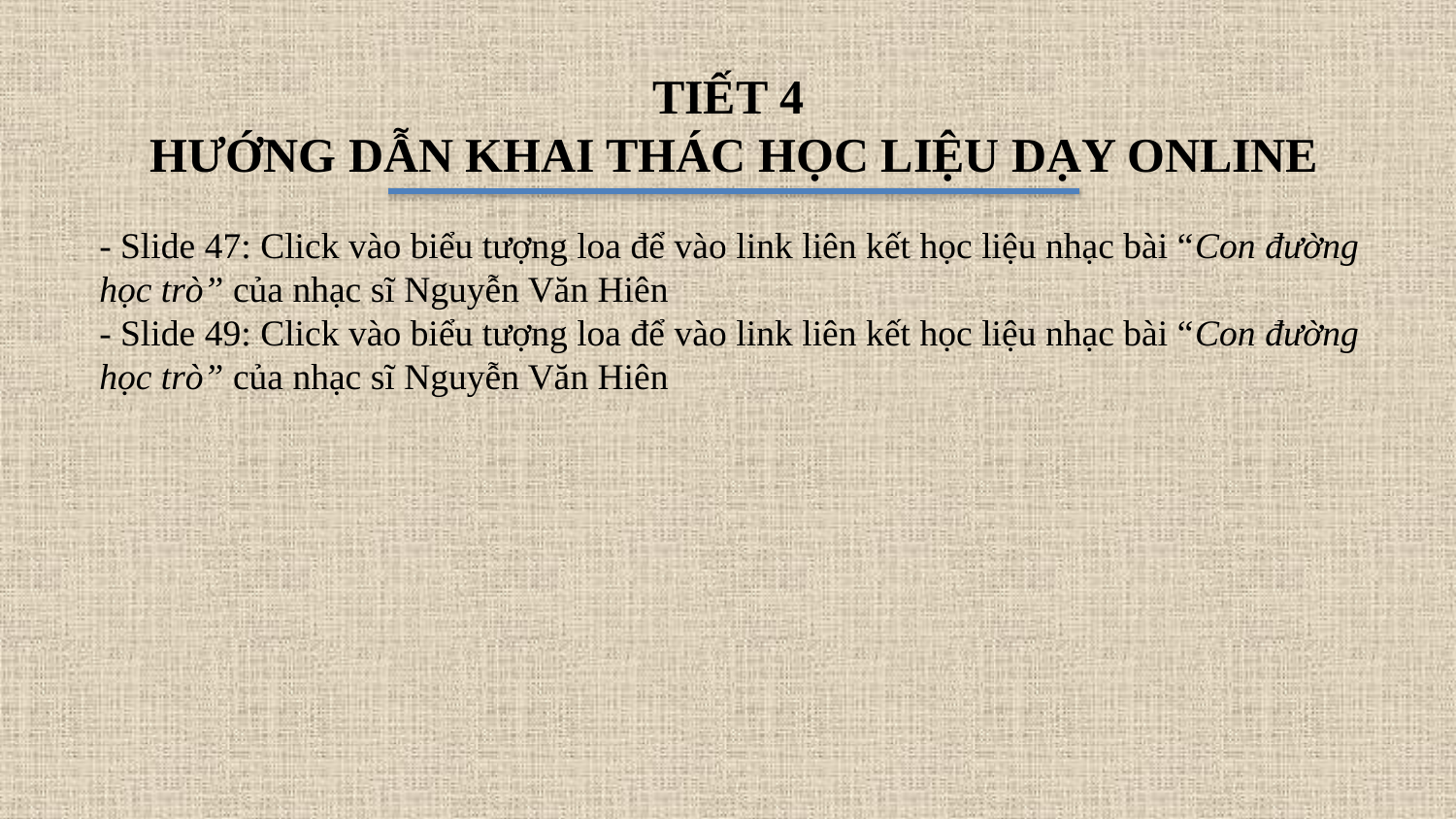

TIẾT 4
HƯỚNG DẪN KHAI THÁC HỌC LIỆU DẠY ONLINE
- Slide 47: Click vào biểu tượng loa để vào link liên kết học liệu nhạc bài “Con đường học trò” của nhạc sĩ Nguyễn Văn Hiên
- Slide 49: Click vào biểu tượng loa để vào link liên kết học liệu nhạc bài “Con đường học trò” của nhạc sĩ Nguyễn Văn Hiên